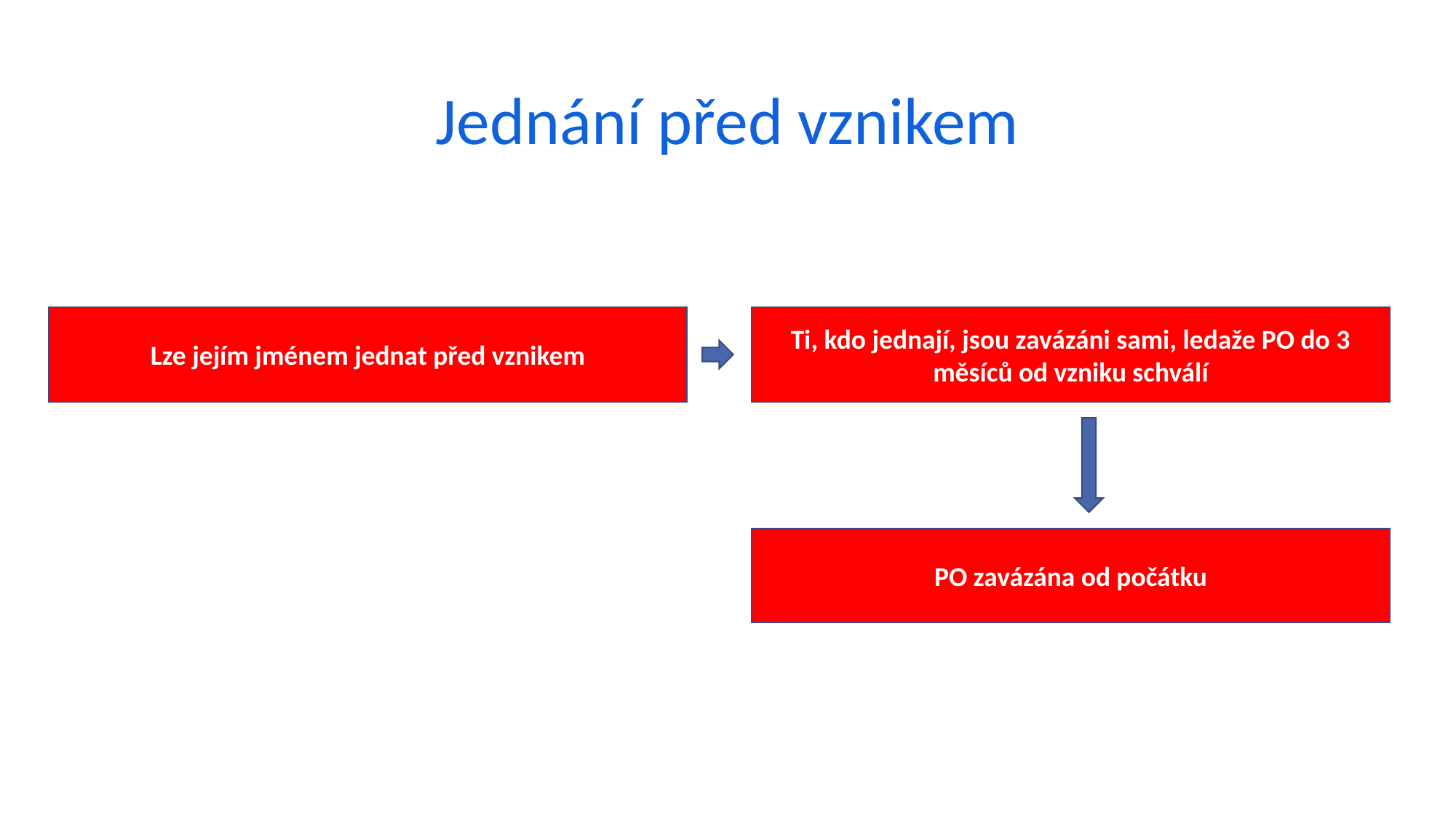

# Jednání před vznikem
Ti, kdo jednají, jsou zavázáni sami, ledaže PO do 3 měsíců od vzniku schválí
Lze jejím jménem jednat před vznikem

PO zavázána od počátku